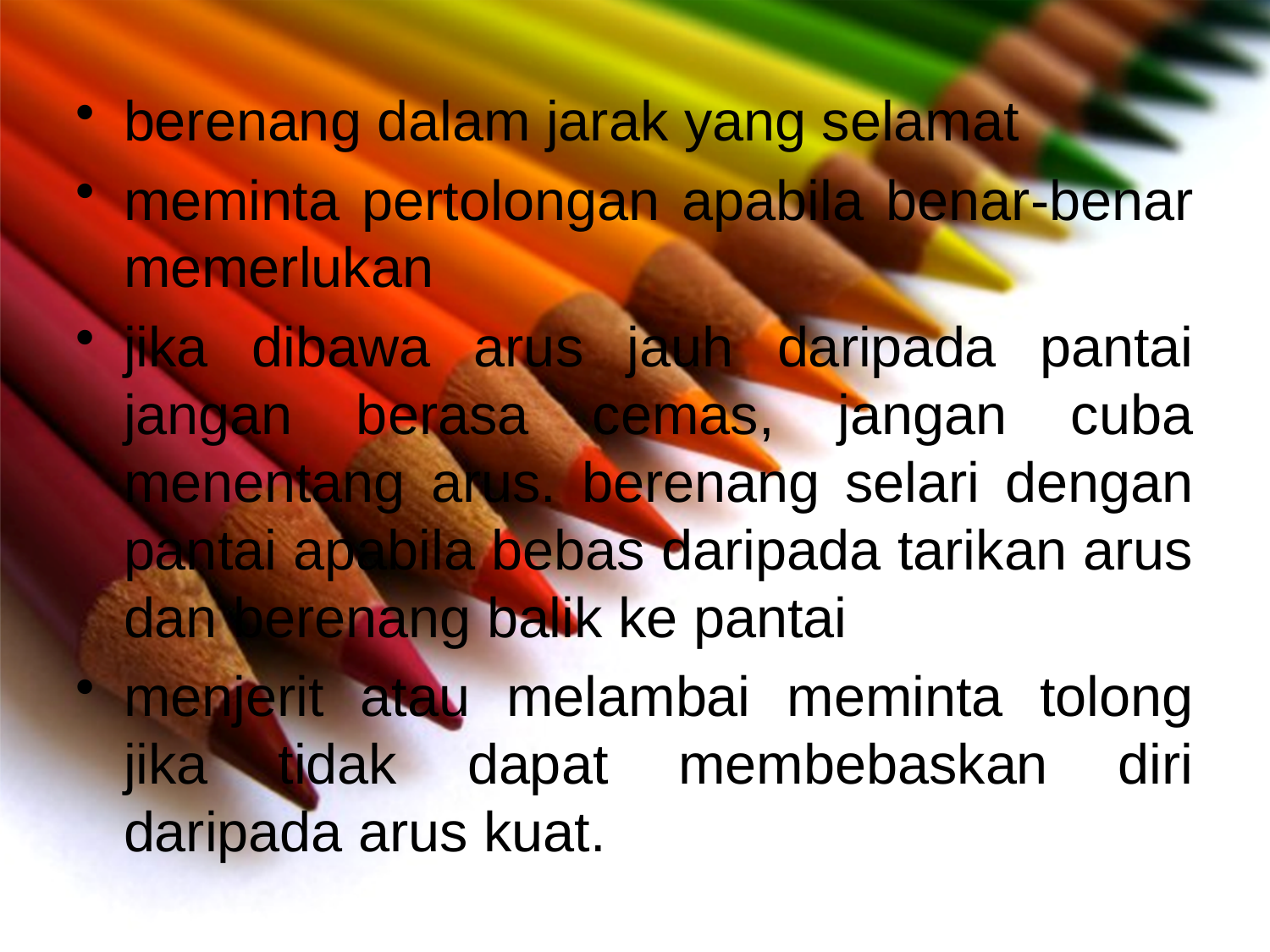

berenang dalam jarak yang selamat
meminta pertolongan apabila benar-benar memerlukan
jika dibawa arus jauh daripada pantai jangan berasa cemas, jangan cuba menentang arus. berenang selari dengan pantai apabila bebas daripada tarikan arus dan berenang balik ke pantai
menjerit atau melambai meminta tolong jika tidak dapat membebaskan diri daripada arus kuat.